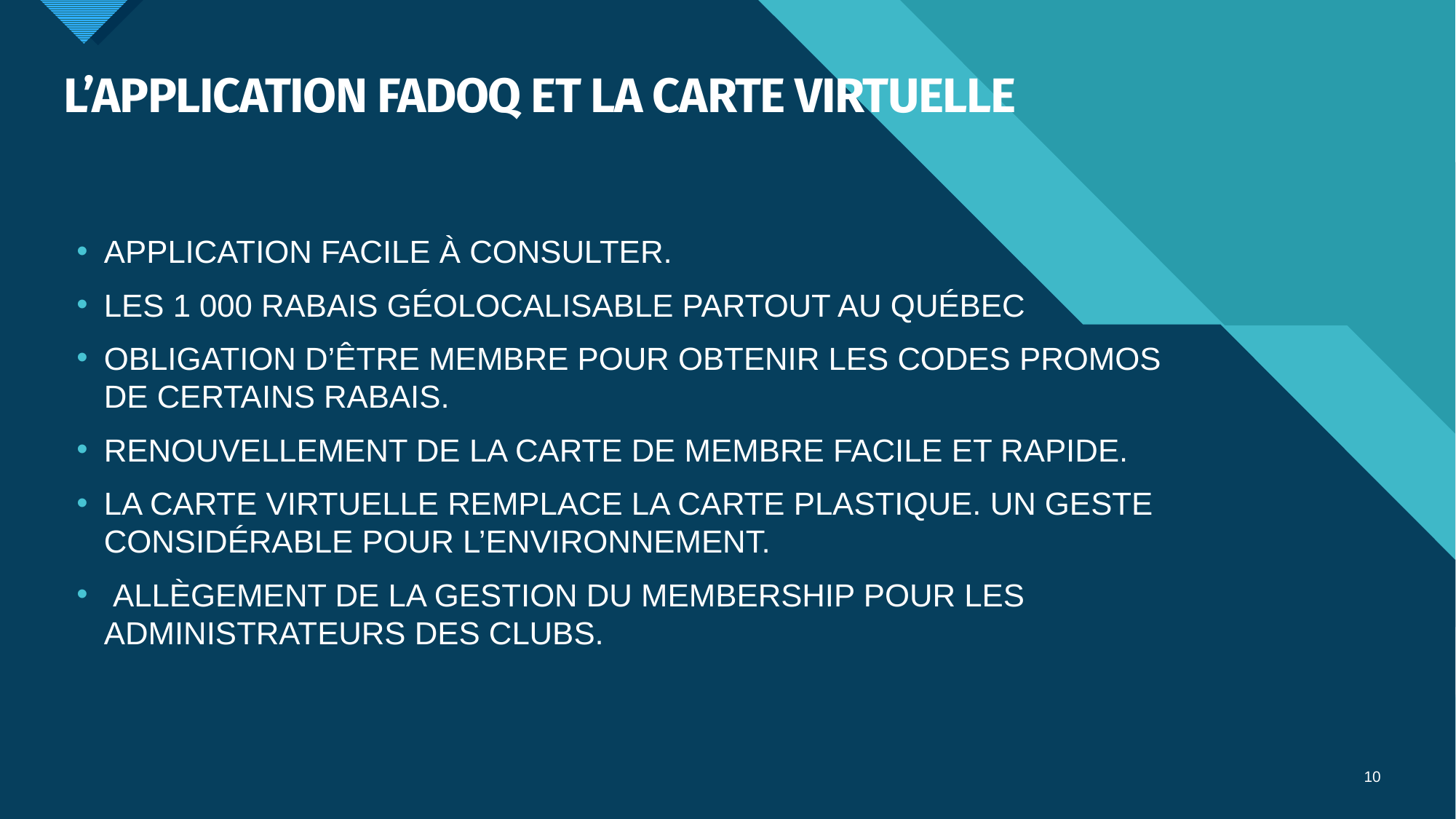

# L’APPLICATION FADOQ ET LA CARTE VIRTUELLE
APPLICATION FACILE À CONSULTER.
LES 1 000 RABAIS GÉOLOCALISABLE PARTOUT AU QUÉBEC
OBLIGATION D’ÊTRE MEMBRE POUR OBTENIR LES CODES PROMOS DE CERTAINS RABAIS.
RENOUVELLEMENT DE LA CARTE DE MEMBRE FACILE ET RAPIDE.
LA CARTE VIRTUELLE REMPLACE LA CARTE PLASTIQUE. UN GESTE CONSIDÉRABLE POUR L’ENVIRONNEMENT.
 ALLÈGEMENT DE LA GESTION DU MEMBERSHIP POUR LES ADMINISTRATEURS DES CLUBS.
10